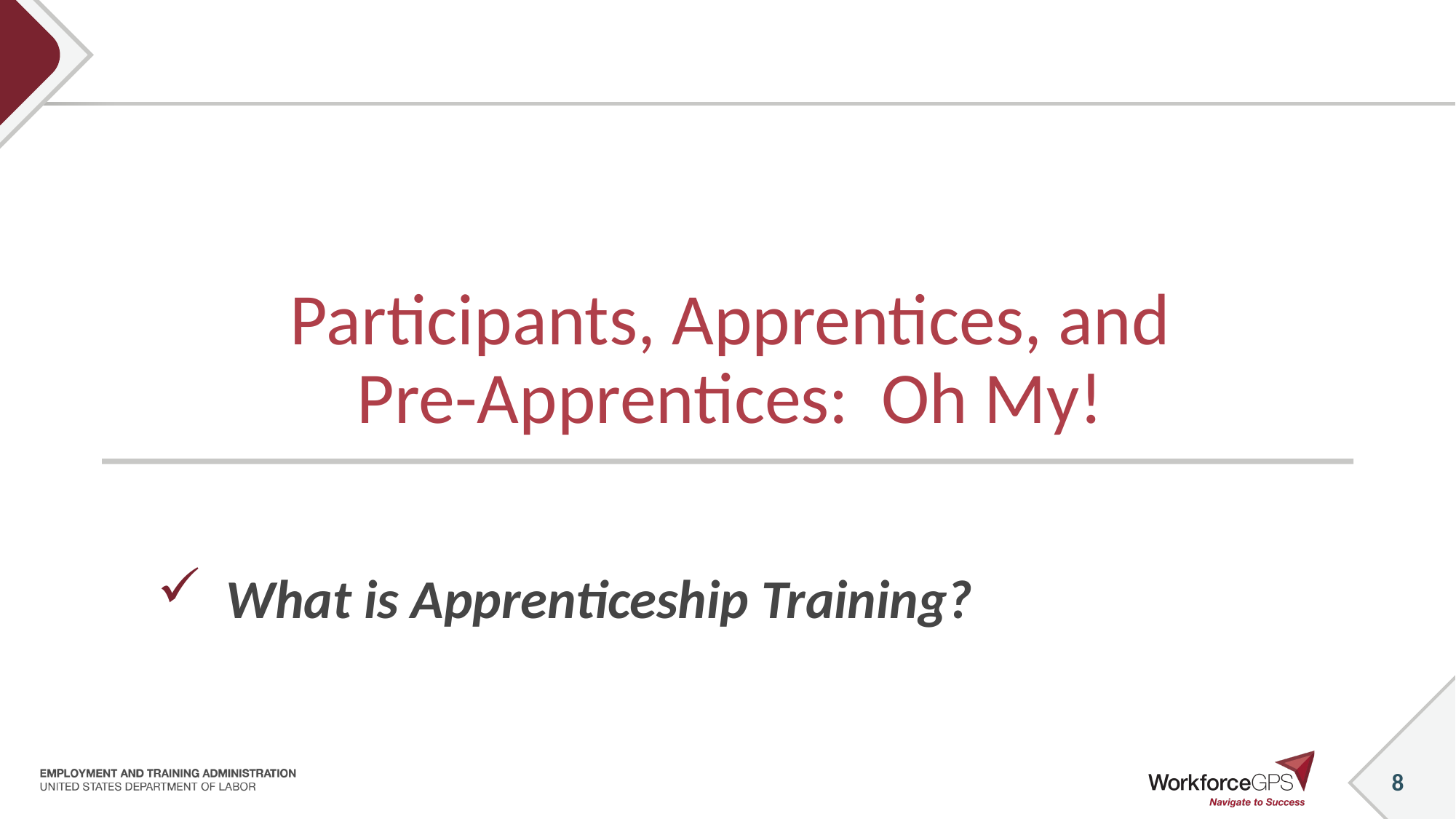

# Participants, Apprentices, and Pre-Apprentices:  Oh My!
What is Apprenticeship Training?
8